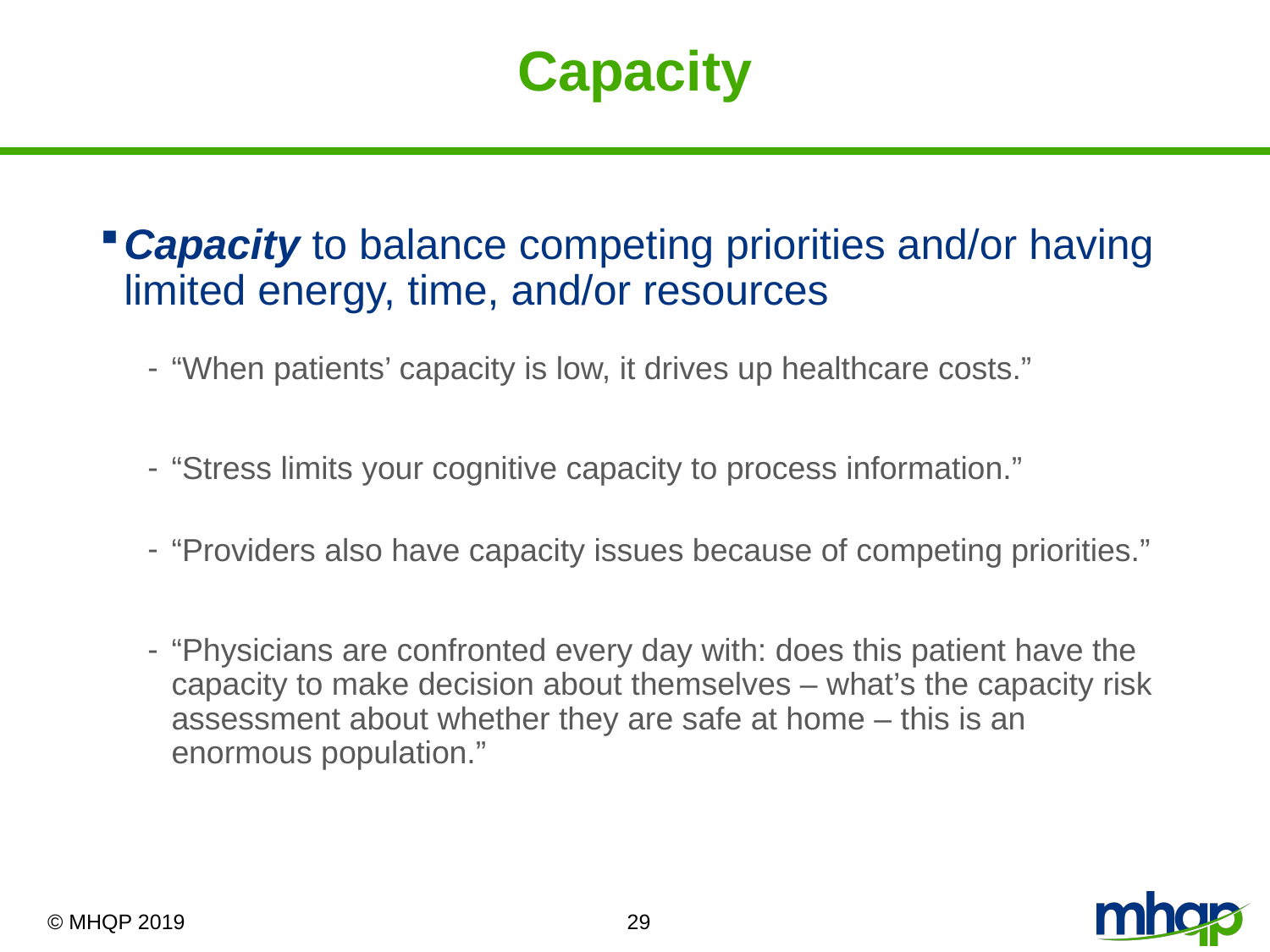

# Capacity
Capacity to balance competing priorities and/or having limited energy, time, and/or resources
“When patients’ capacity is low, it drives up healthcare costs.”

“Stress limits your cognitive capacity to process information.”

“Providers also have capacity issues because of competing priorities.”

“Physicians are confronted every day with: does this patient have the capacity to make decision about themselves – what’s the capacity risk assessment about whether they are safe at home – this is an enormous population.”

29